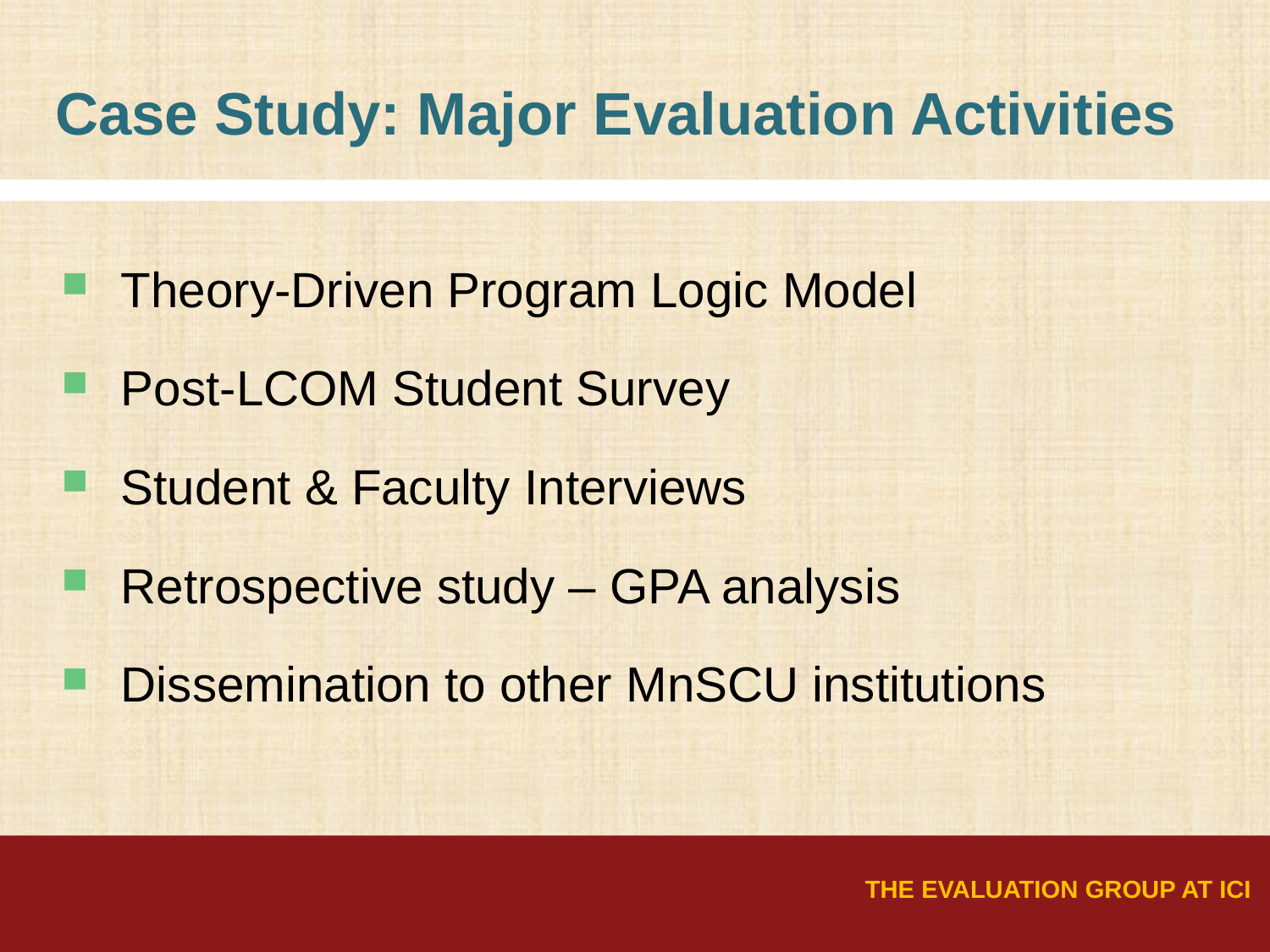

# Case Study: Major Evaluation Activities
Theory-Driven Program Logic Model
Post-LCOM Student Survey
Student & Faculty Interviews
Retrospective study – GPA analysis
Dissemination to other MnSCU institutions